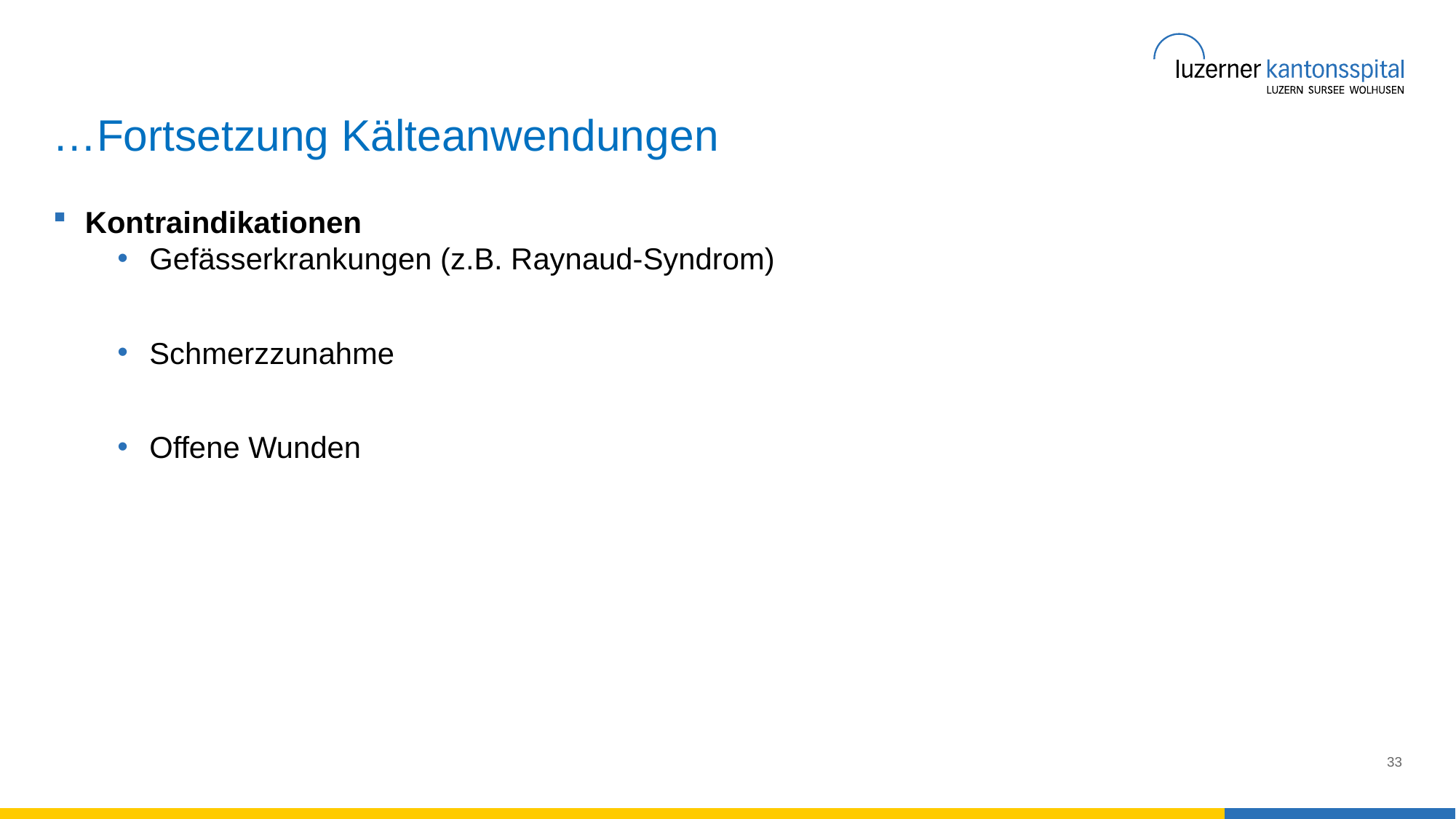

# …Fortsetzung Kälteanwendungen
Kontraindikationen
Gefässerkrankungen (z.B. Raynaud-Syndrom)

Schmerzzunahme

Offene Wunden
33